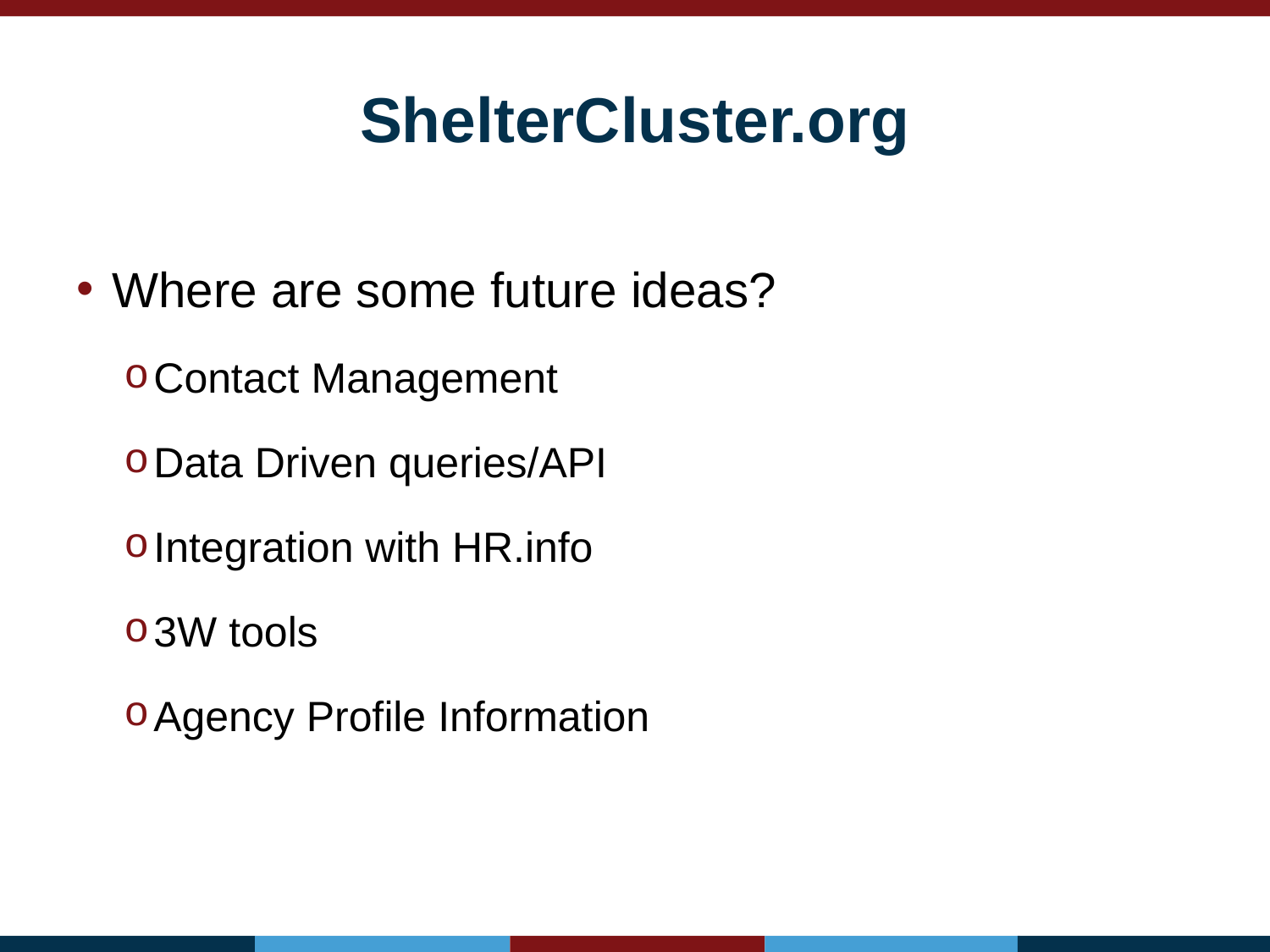

# ShelterCluster.org
Where are some future ideas?
Contact Management
Data Driven queries/API
Integration with HR.info
3W tools
Agency Profile Information